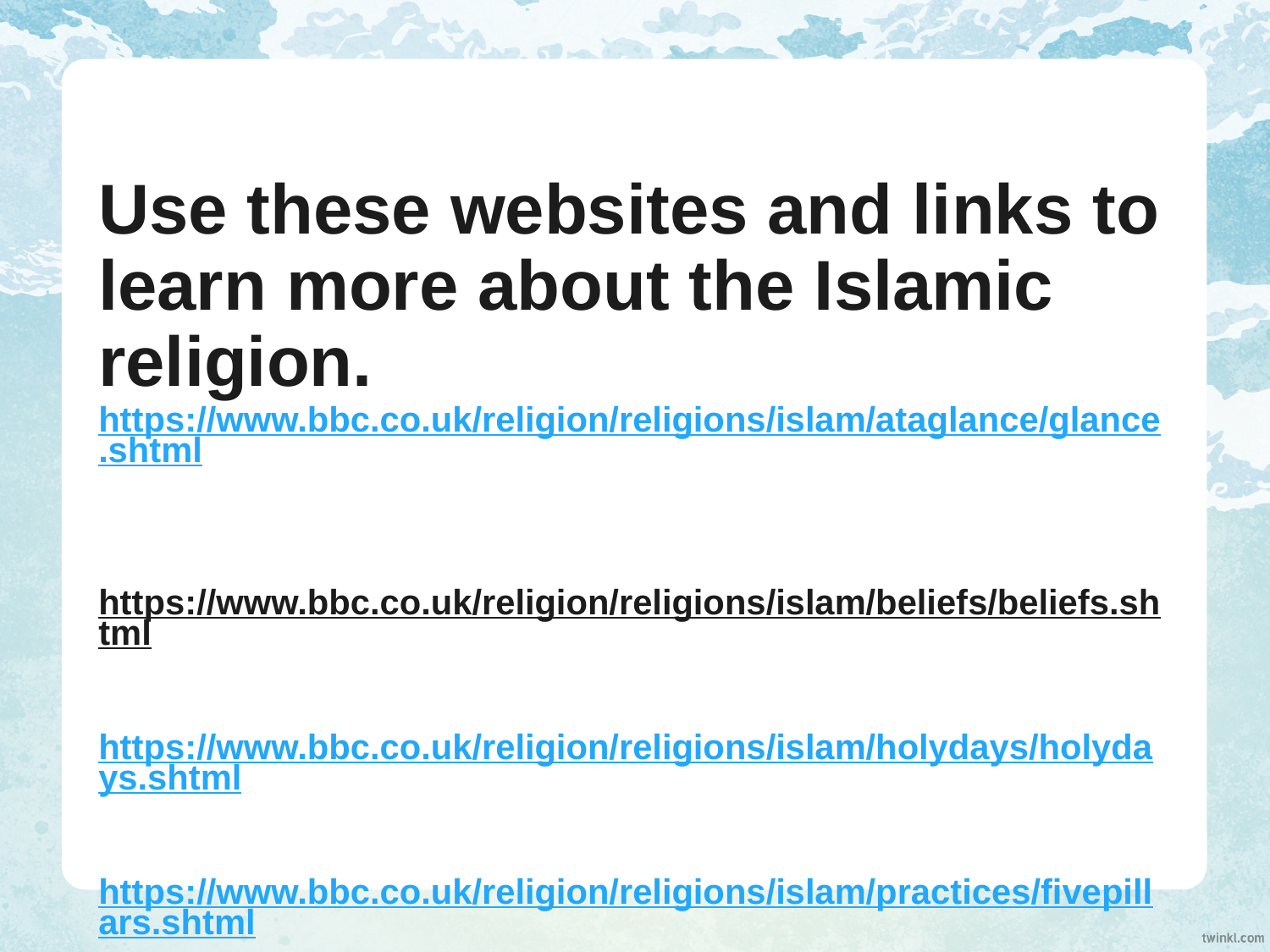

# Use these websites and links to learn more about the Islamic religion. https://www.bbc.co.uk/religion/religions/islam/ataglance/glance.shtml https://www.bbc.co.uk/religion/religions/islam/beliefs/beliefs.shtml https://www.bbc.co.uk/religion/religions/islam/holydays/holydays.shtml https://www.bbc.co.uk/religion/religions/islam/practices/fivepillars.shtml